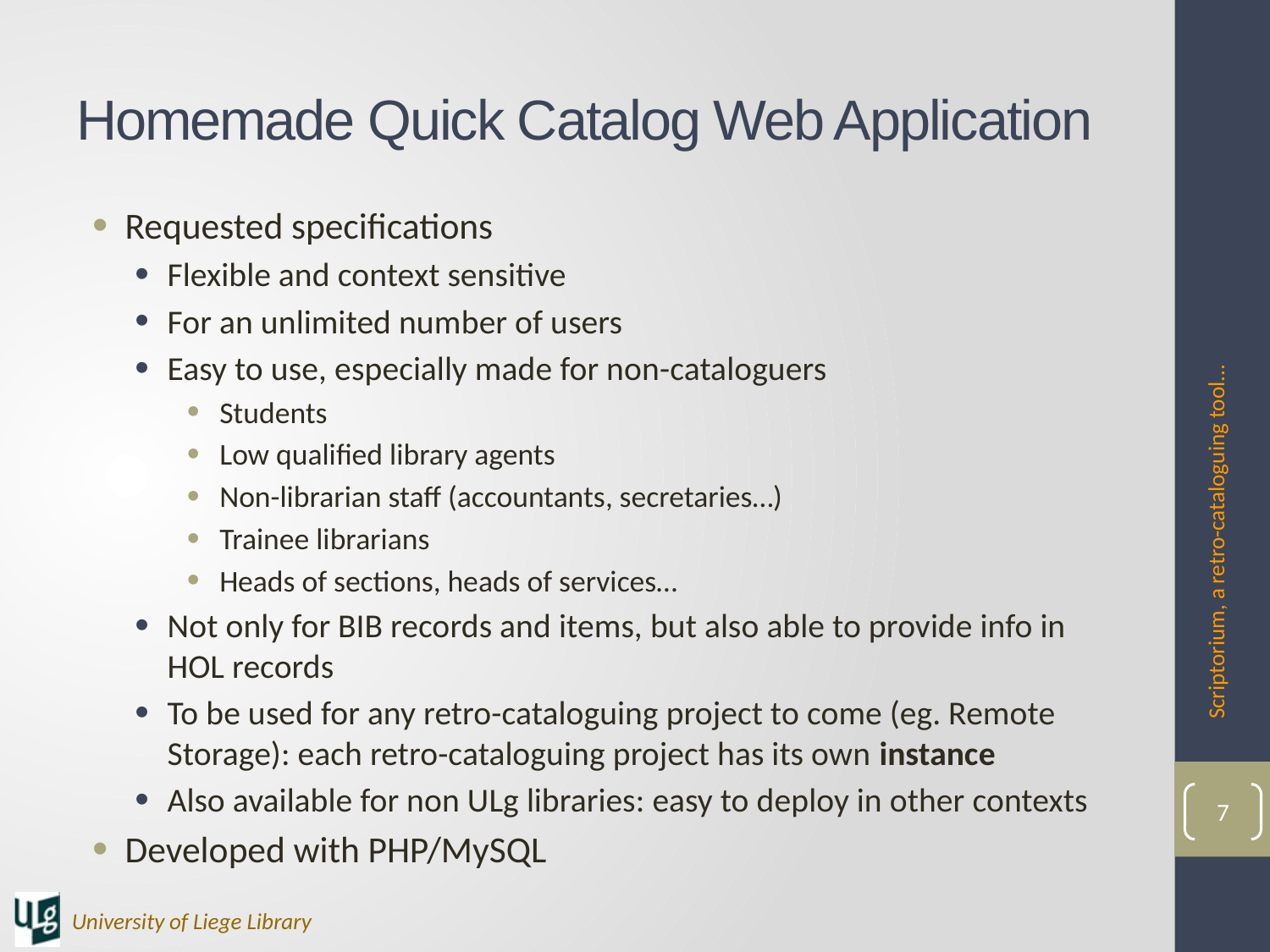

# Homemade Quick Catalog Web Application
Requested specifications
Flexible and context sensitive
For an unlimited number of users
Easy to use, especially made for non-cataloguers
Students
Low qualified library agents
Non-librarian staff (accountants, secretaries…)
Trainee librarians
Heads of sections, heads of services…
Not only for BIB records and items, but also able to provide info in HOL records
To be used for any retro-cataloguing project to come (eg. Remote Storage): each retro-cataloguing project has its own instance
Also available for non ULg libraries: easy to deploy in other contexts
Developed with PHP/MySQL

Scriptorium, a retro-cataloguing tool...
7